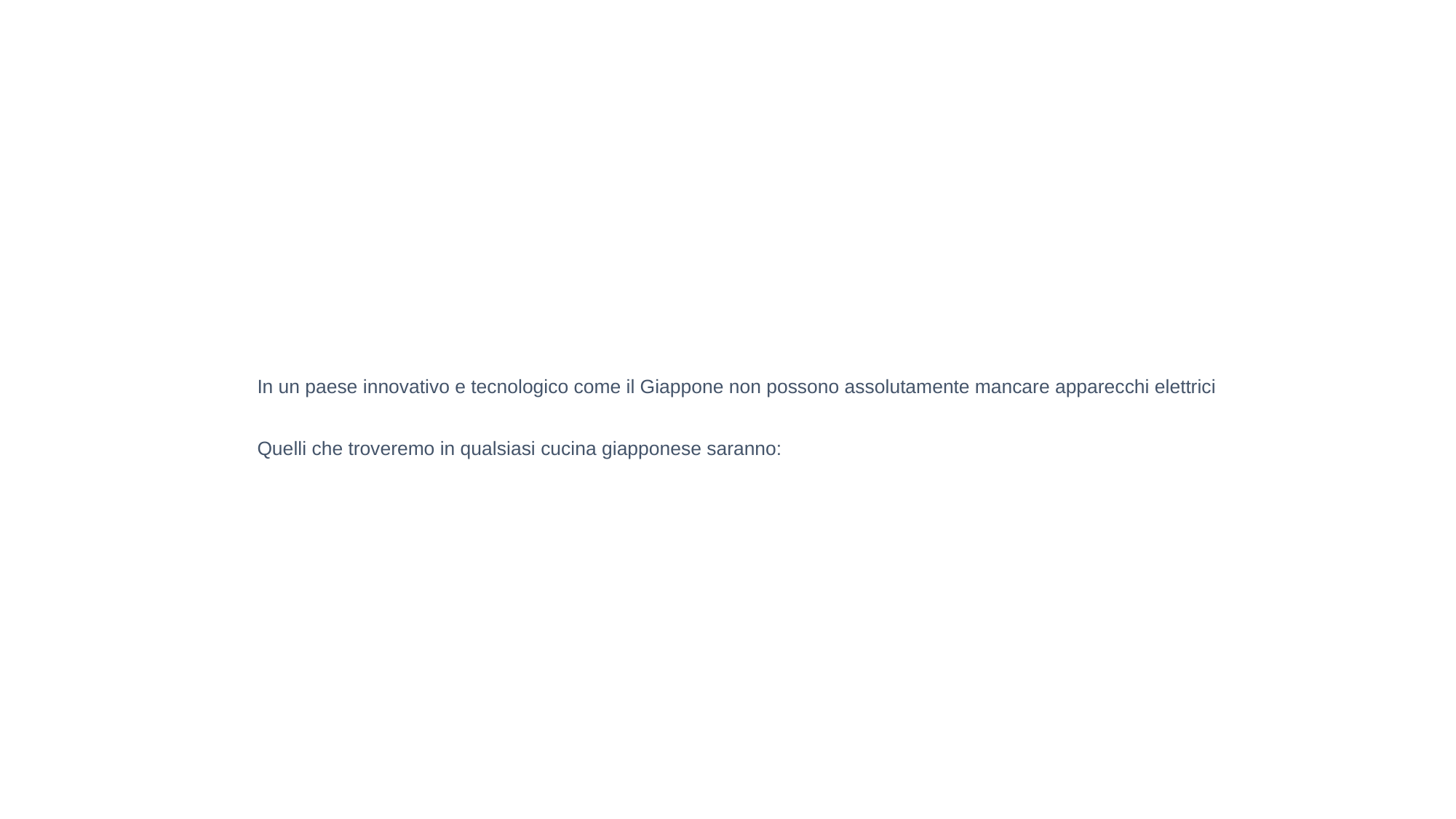

# In un paese innovativo e tecnologico come il Giappone non possono assolutamente mancare apparecchi elettrici Quelli che troveremo in qualsiasi cucina giapponese saranno: